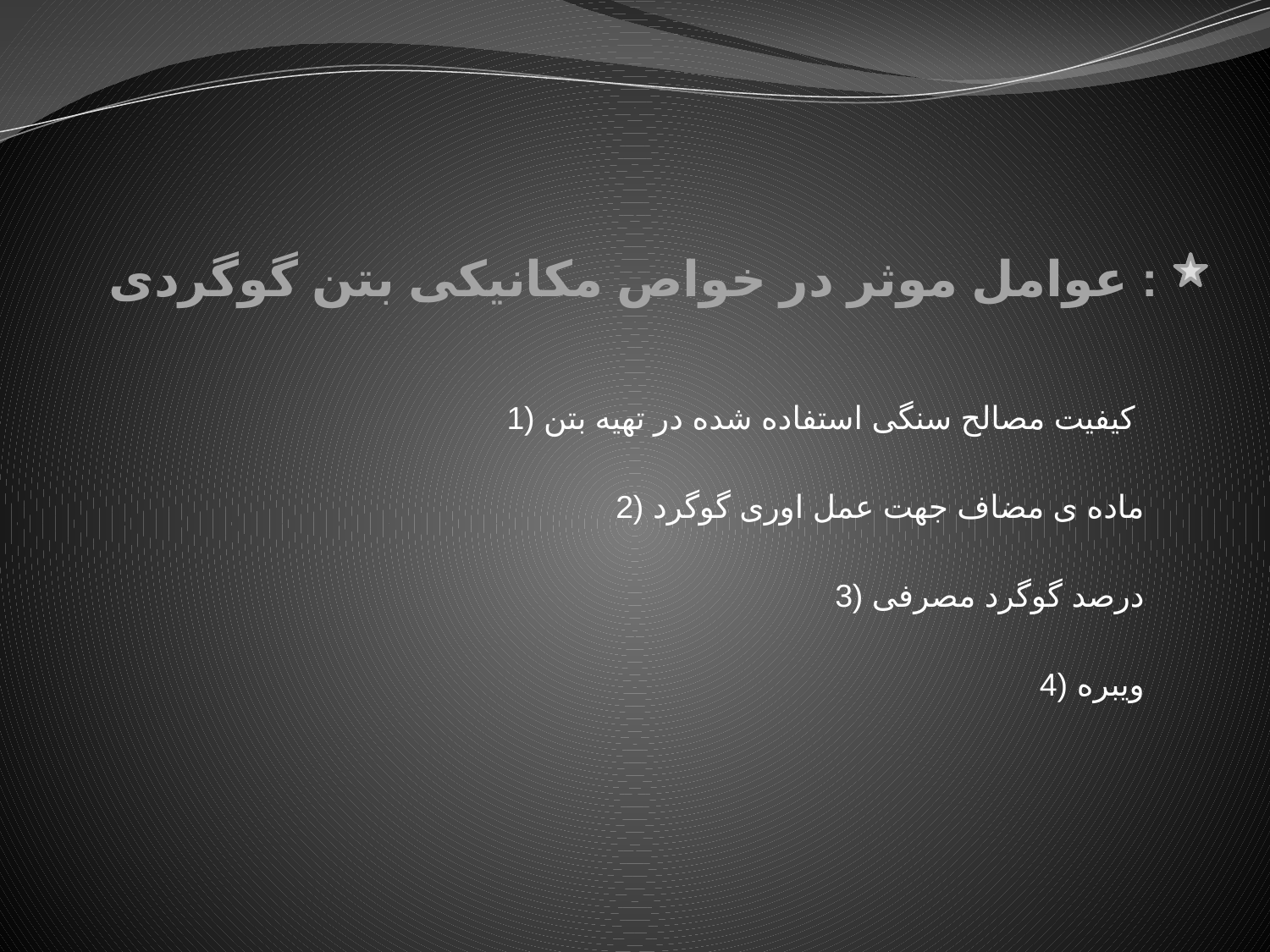

# عوامل موثر در خواص مکانیکی بتن گوگردی :

1) کیفیت مصالح سنگی استفاده شده در تهیه بتن

2) ماده ی مضاف جهت عمل اوری گوگرد

3) درصد گوگرد مصرفی

4) ویبره